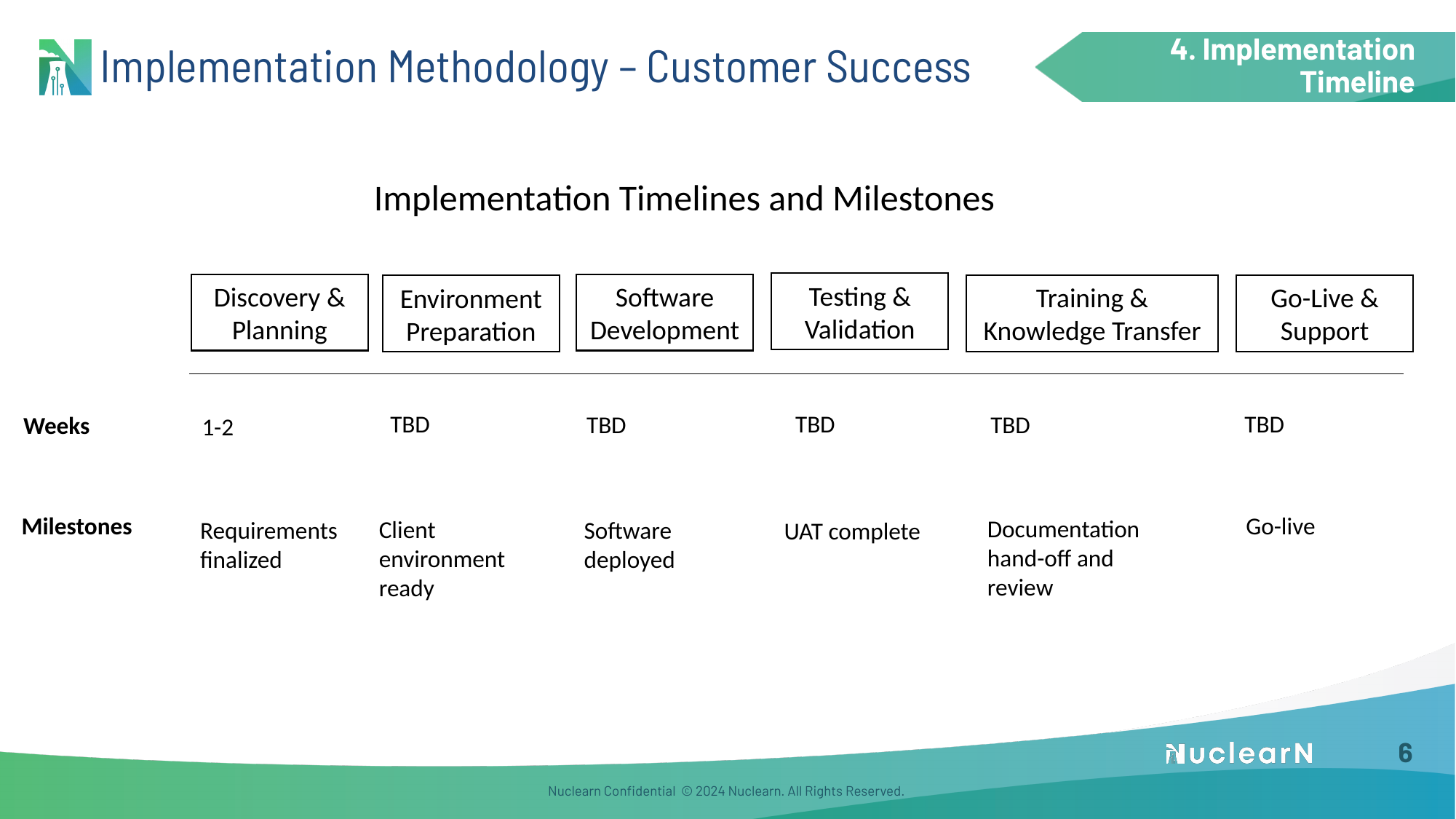

4. Implementation Timeline
# Implementation Methodology – Customer Success
Implementation Timelines and Milestones
Testing & Validation
Software Development
Discovery & Planning
Training & Knowledge Transfer
Go-Live & Support
Environment Preparation
TBD
TBD
TBD
TBD
TBD
Weeks
1-2
Milestones
Go-live
Documentation hand-off and review
Client environment ready
Requirements finalized
Software deployed
UAT complete